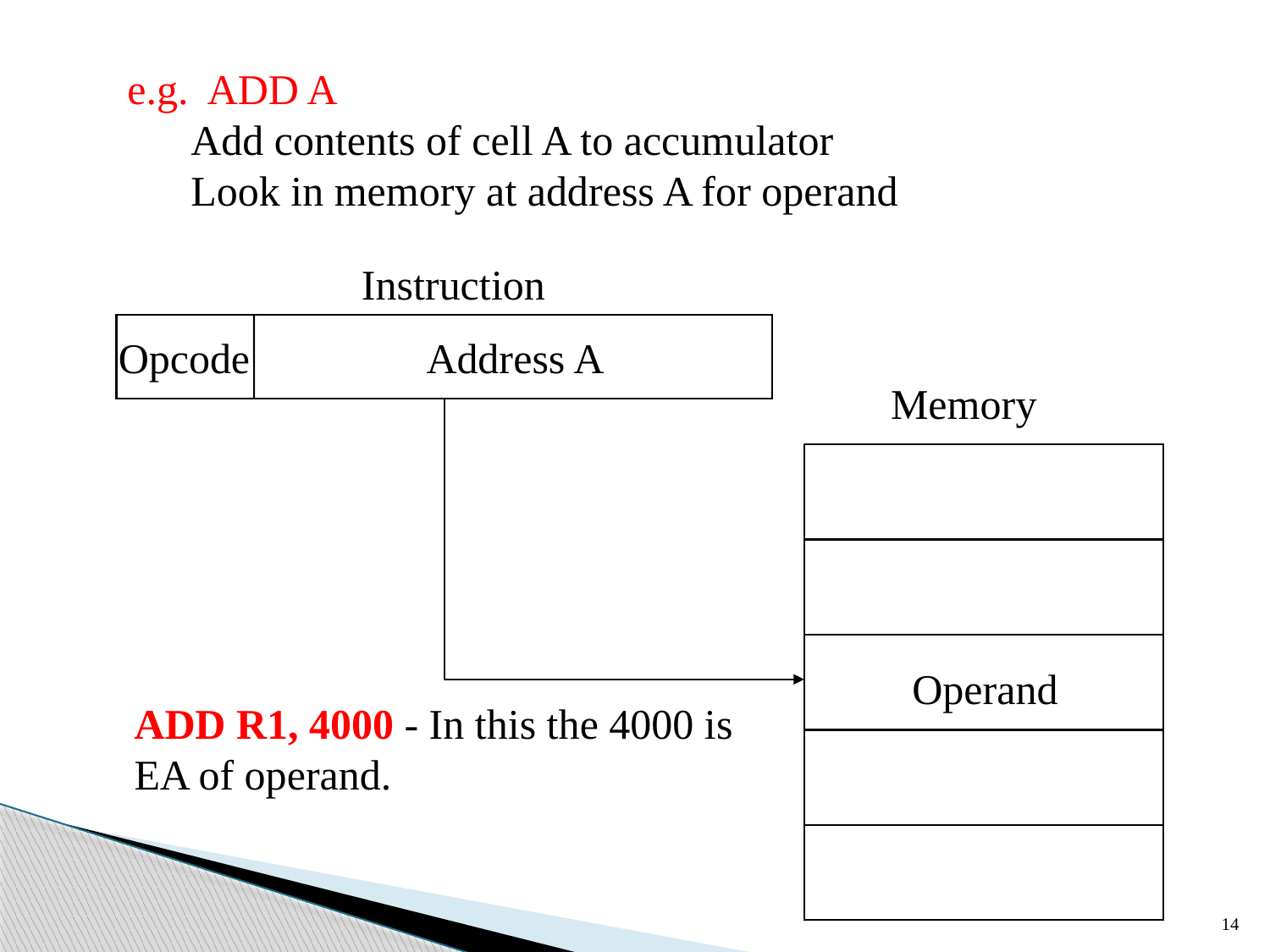

e.g.  ADD A
Add contents of cell A to accumulator
Look in memory at address A for operand
Instruction

Opcode
Address A
Memory

Operand

ADD R1, 4000 - In this the 4000 is EA of operand.
14